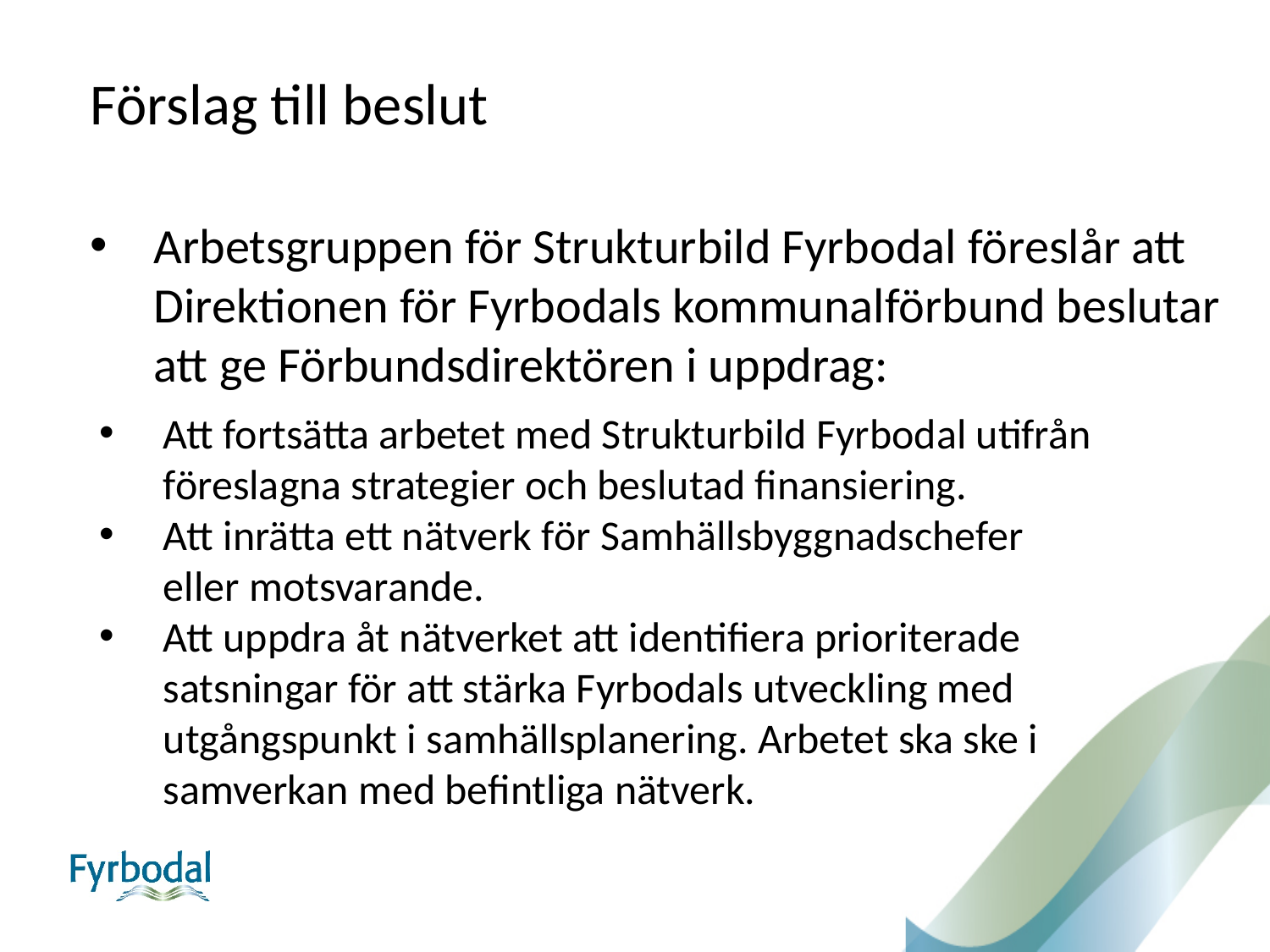

# Förslag till beslut
Arbetsgruppen för Strukturbild Fyrbodal föreslår att Direktionen för Fyrbodals kommunalförbund beslutar att ge Förbundsdirektören i uppdrag:
Att fortsätta arbetet med Strukturbild Fyrbodal utifrån föreslagna strategier och beslutad finansiering.
Att inrätta ett nätverk för Samhällsbyggnadschefer eller motsvarande.
Att uppdra åt nätverket att identifiera prioriterade satsningar för att stärka Fyrbodals utveckling med utgångspunkt i samhällsplanering. Arbetet ska ske i samverkan med befintliga nätverk.